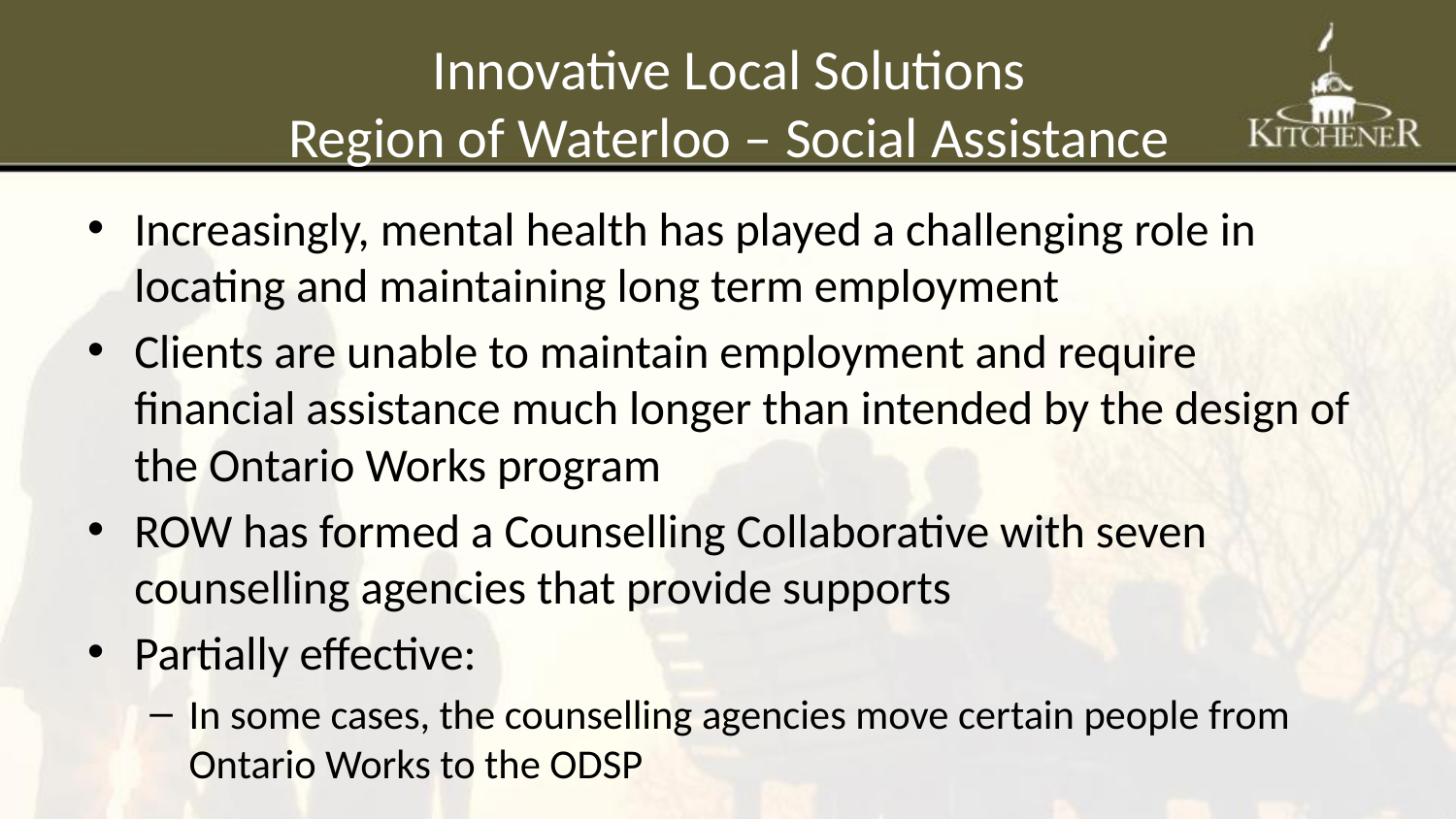

# Innovative Local Solutions Region of Waterloo – Social Assistance
Increasingly, mental health has played a challenging role in locating and maintaining long term employment
Clients are unable to maintain employment and require financial assistance much longer than intended by the design of the Ontario Works program
ROW has formed a Counselling Collaborative with seven counselling agencies that provide supports
Partially effective:
In some cases, the counselling agencies move certain people from Ontario Works to the ODSP